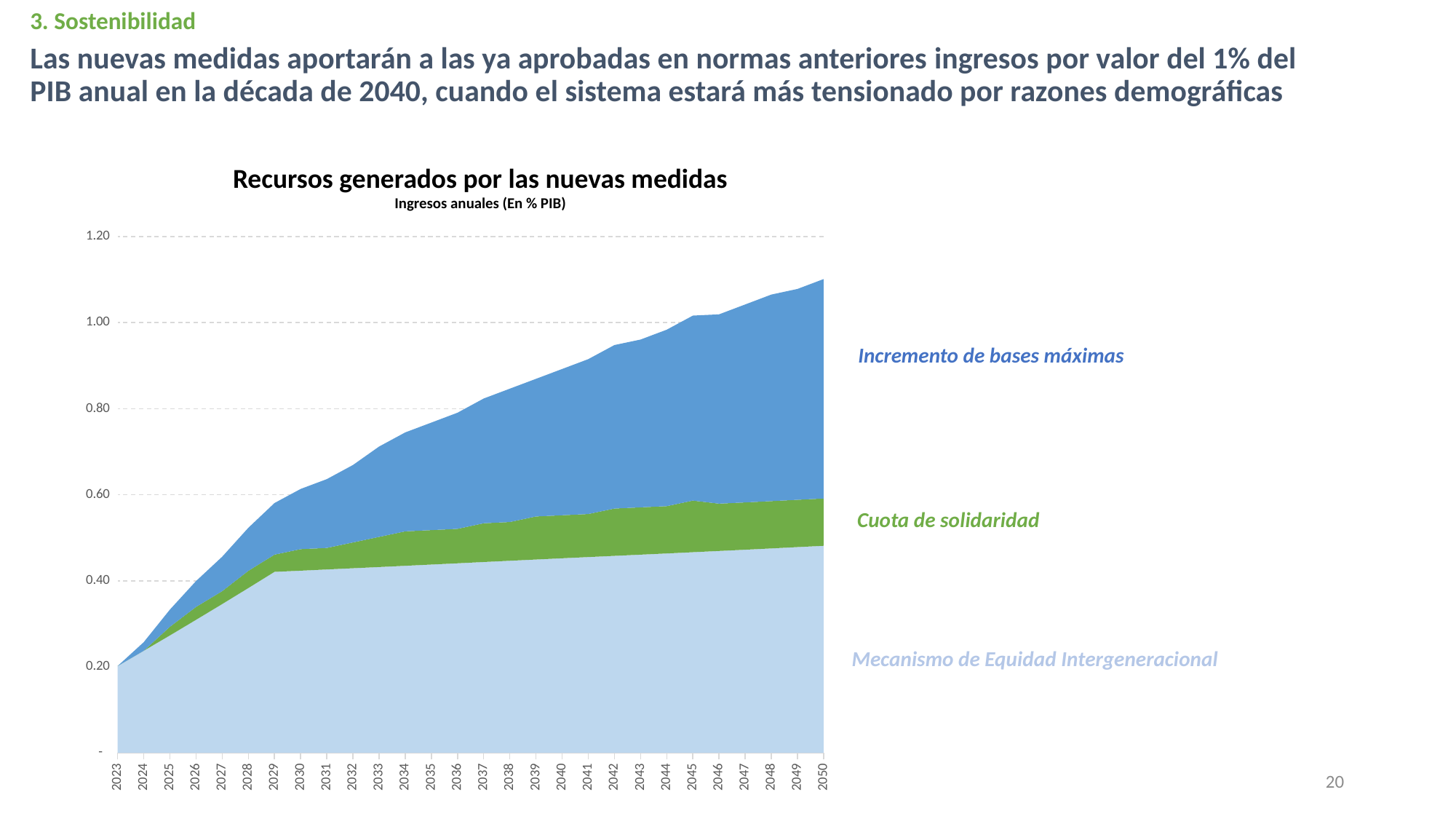

3. Sostenibilidad
# Las nuevas medidas aportarán a las ya aprobadas en normas anteriores ingresos por valor del 1% del PIB anual en la década de 2040, cuando el sistema estará más tensionado por razones demográficas
Recursos generados por las nuevas medidas
Ingresos anuales (En % PIB)

### Chart

| Category |  MEI  | Solidaridad | Base maxima |
|---|---|---|---|
| 2023 | 0.20185289569151166 | None | None |
| 2024 | 0.237349268716634 | 0.0 | 0.02 |
| 2025 | 0.2730669186967686 | 0.02 | 0.04 |
| 2026 | 0.3092827336705343 | 0.03 | 0.06 |
| 2027 | 0.3459820354608818 | 0.03 | 0.08 |
| 2028 | 0.3831338402015829 | 0.04 | 0.1 |
| 2029 | 0.42074998759455834 | 0.04 | 0.12 |
| 2030 | 0.42354578444009533 | 0.05 | 0.14 |
| 2031 | 0.42636410897172927 | 0.05 | 0.16 |
| 2032 | 0.4291804026656787 | 0.06 | 0.18 |
| 2033 | 0.4320177342873332 | 0.07 | 0.21 |
| 2034 | 0.4349036298603416 | 0.08 | 0.23 |
| 2035 | 0.4378045962384099 | 0.08 | 0.25 |
| 2036 | 0.440728122443744 | 0.08 | 0.27 |
| 2037 | 0.44368111842908037 | 0.09 | 0.29 |
| 2038 | 0.44659191543551185 | 0.09 | 0.31 |
| 2039 | 0.4494734881482495 | 0.1 | 0.32 |
| 2040 | 0.4523304258166036 | 0.1 | 0.34 |
| 2041 | 0.45516221645482813 | 0.1 | 0.36 |
| 2042 | 0.4579735124976373 | 0.11 | 0.38 |
| 2043 | 0.46077773045328674 | 0.11 | 0.39 |
| 2044 | 0.463590918532748 | 0.11 | 0.41 |
| 2045 | 0.4664460285438374 | 0.12 | 0.43 |
| 2046 | 0.46934360679428083 | 0.11 | 0.44 |
| 2047 | 0.47229254776986507 | 0.11 | 0.46 |
| 2048 | 0.47530194640468354 | 0.11 | 0.48 |
| 2049 | 0.4783136469930671 | 0.11 | 0.49 |
| 2050 | 0.4813359381732166 | 0.11 | 0.51 |
Incremento de bases máximas
Cuota de solidaridad
Mecanismo de Equidad Intergeneracional
20